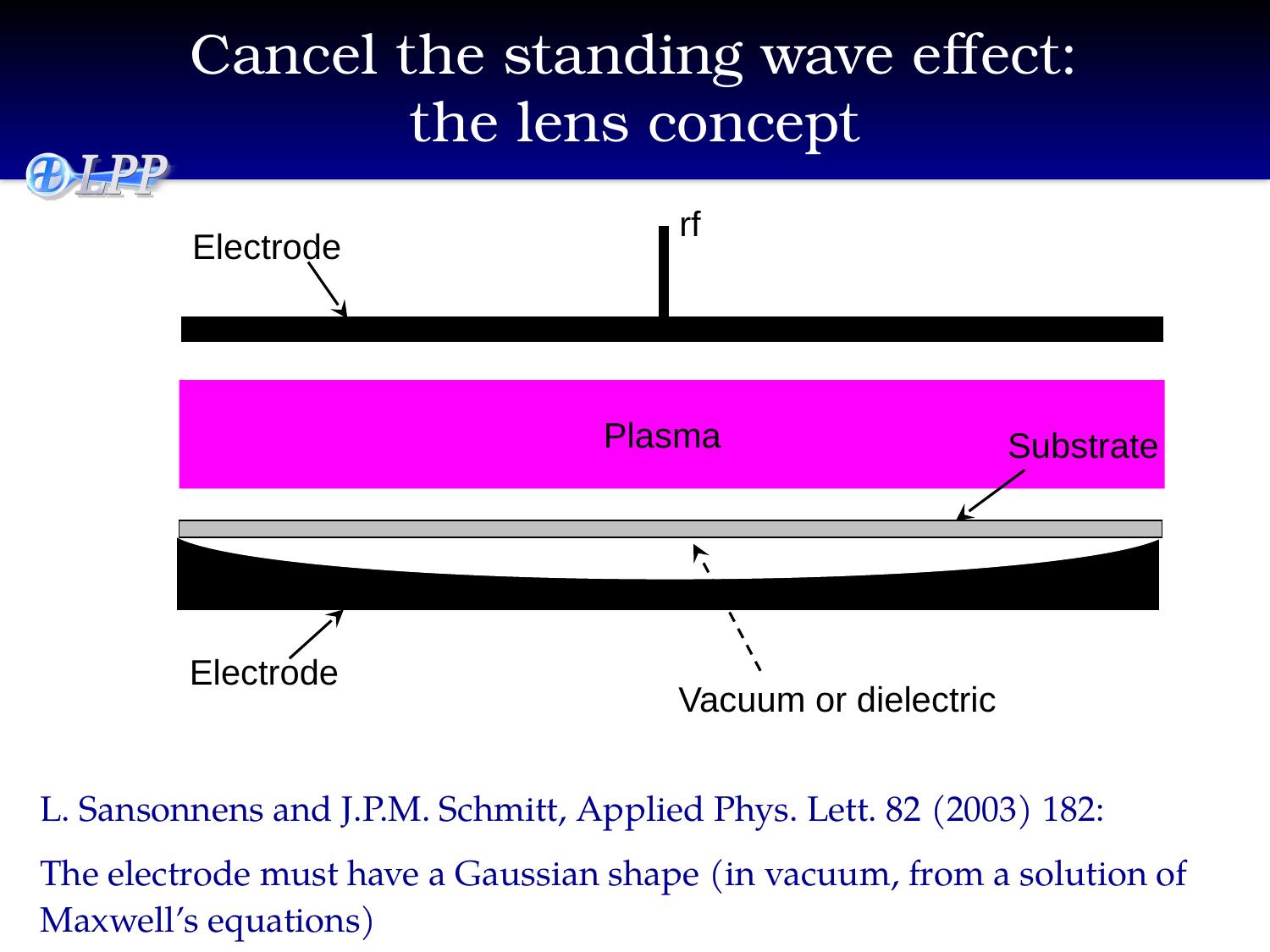

# Cancel the standing wave effect: the lens concept
rf
Electrode

Plasma
Substrate

Electrode
Vacuum or dielectric
L. Sansonnens and J.P.M. Schmitt, Applied Phys. Lett. 82 (2003) 182:
The electrode must have a Gaussian shape (in vacuum, from a solution of Maxwell’s equations)